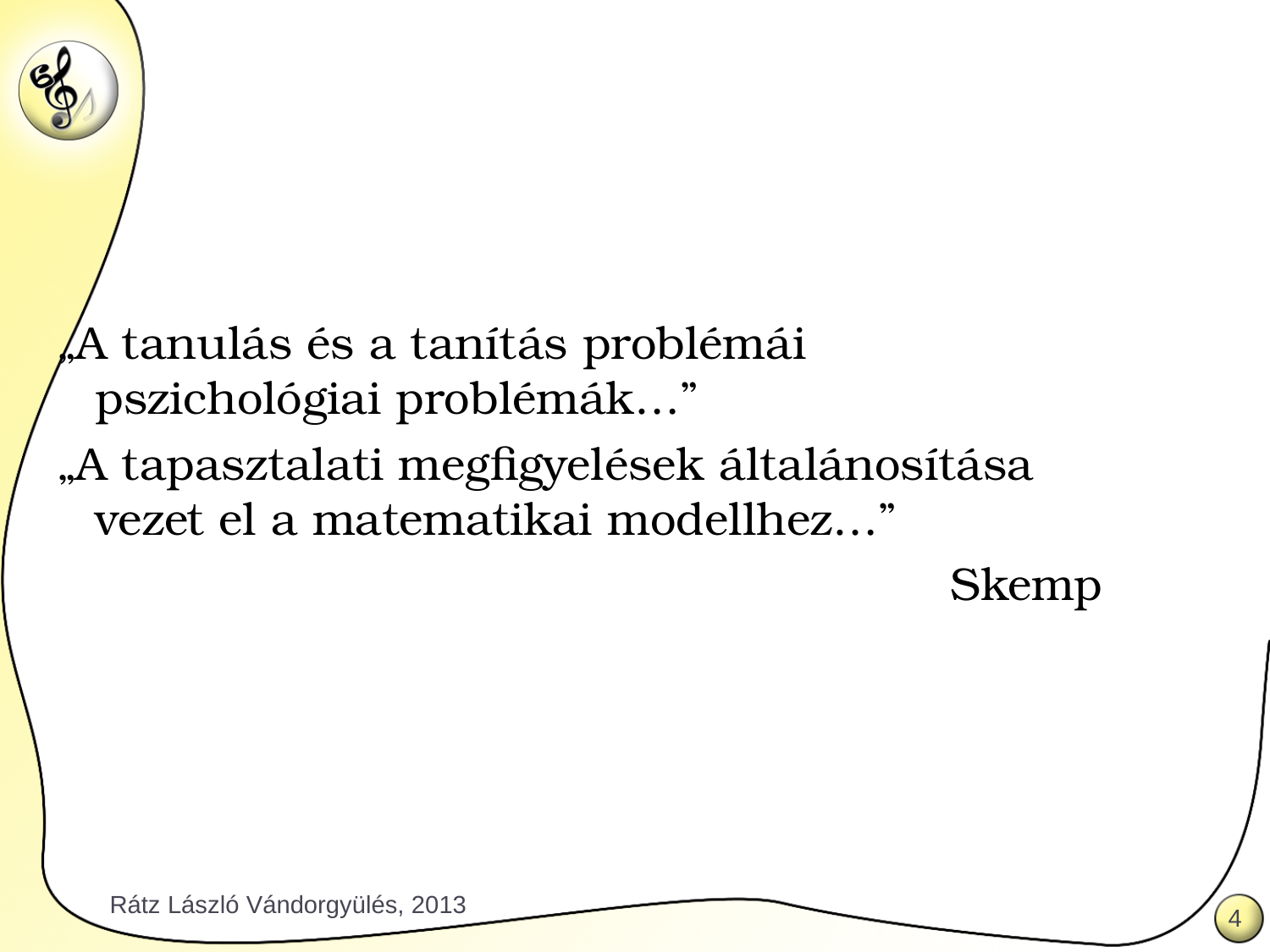

„A tanulás és a tanítás problémái pszichológiai problémák…”
„A tapasztalati megfigyelések általánosítása vezet el a matematikai modellhez…”
Skemp
Rátz László Vándorgyülés, 2013
4